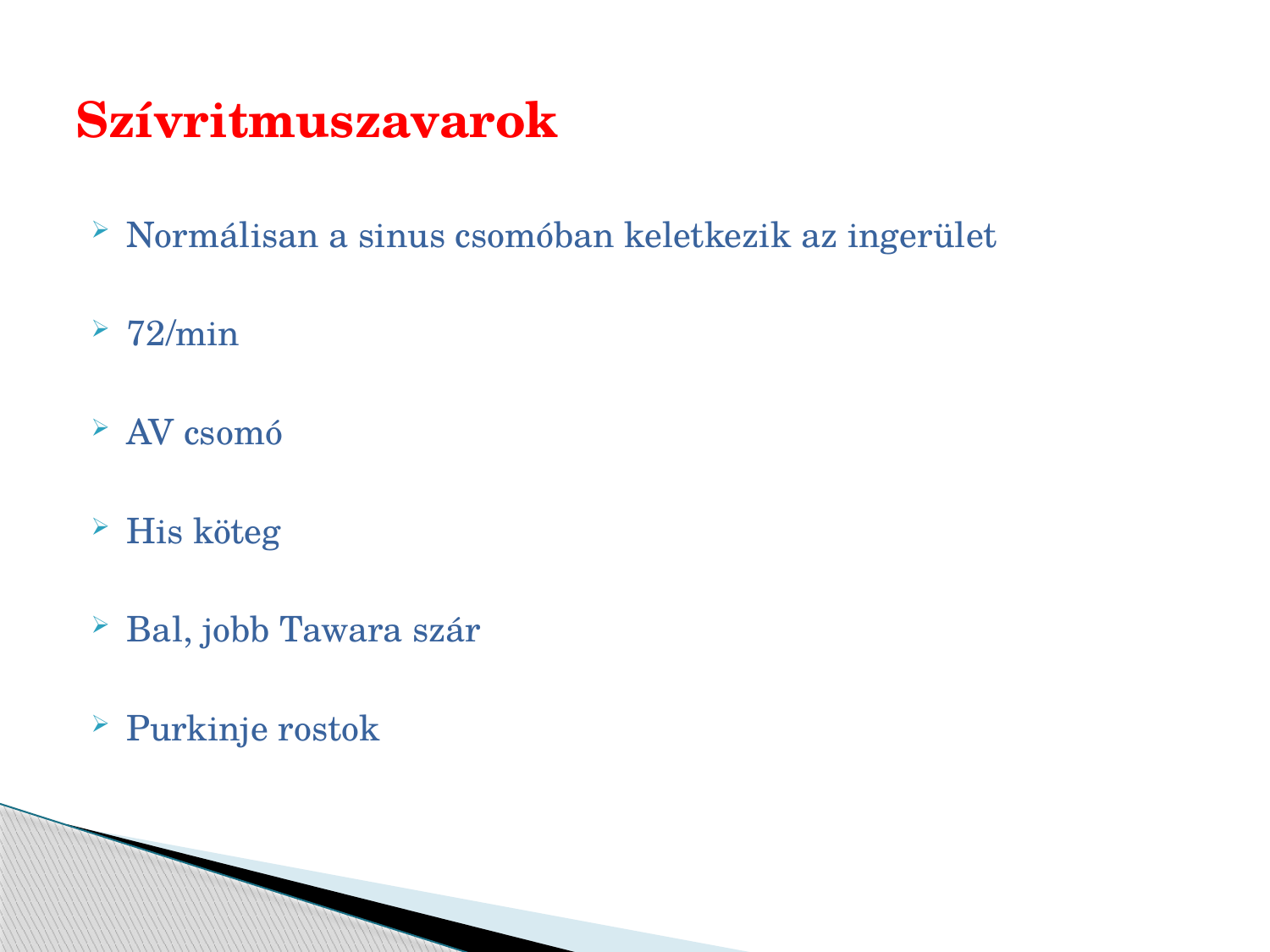

# Szívritmuszavarok
Normálisan a sinus csomóban keletkezik az ingerület

72/min

AV csomó

His köteg

Bal, jobb Tawara szár

Purkinje rostok